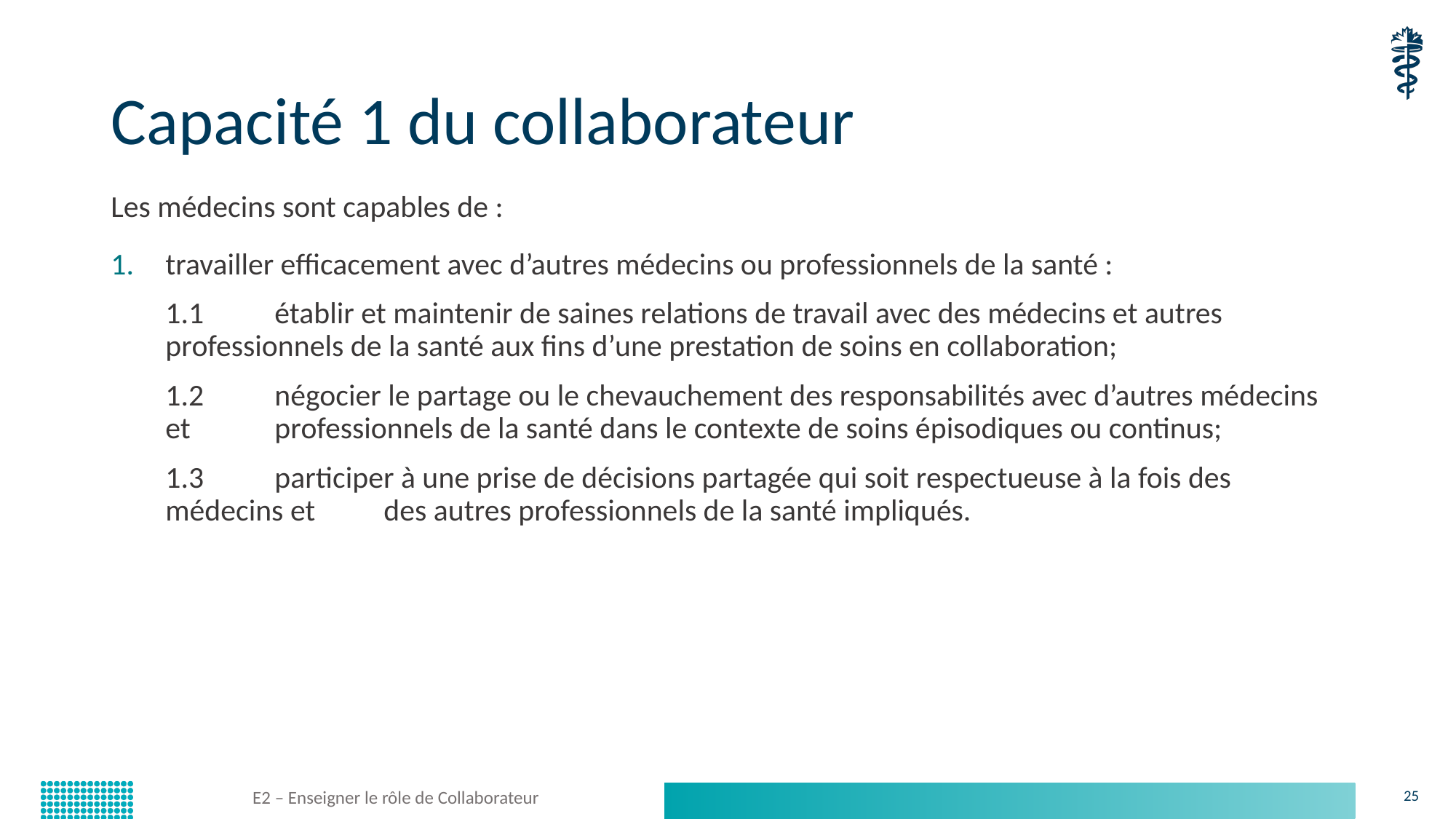

# Capacité 1 du collaborateur
Les médecins sont capables de :
travailler efficacement avec d’autres médecins ou professionnels de la santé :
1.1 	établir et maintenir de saines relations de travail avec des médecins et autres 	professionnels de la santé aux fins d’une prestation de soins en collaboration;
1.2 	négocier le partage ou le chevauchement des responsabilités avec d’autres médecins et 	professionnels de la santé dans le contexte de soins épisodiques ou continus;
1.3 	participer à une prise de décisions partagée qui soit respectueuse à la fois des médecins et 	des autres professionnels de la santé impliqués.
E2 – Enseigner le rôle de Collaborateur
25